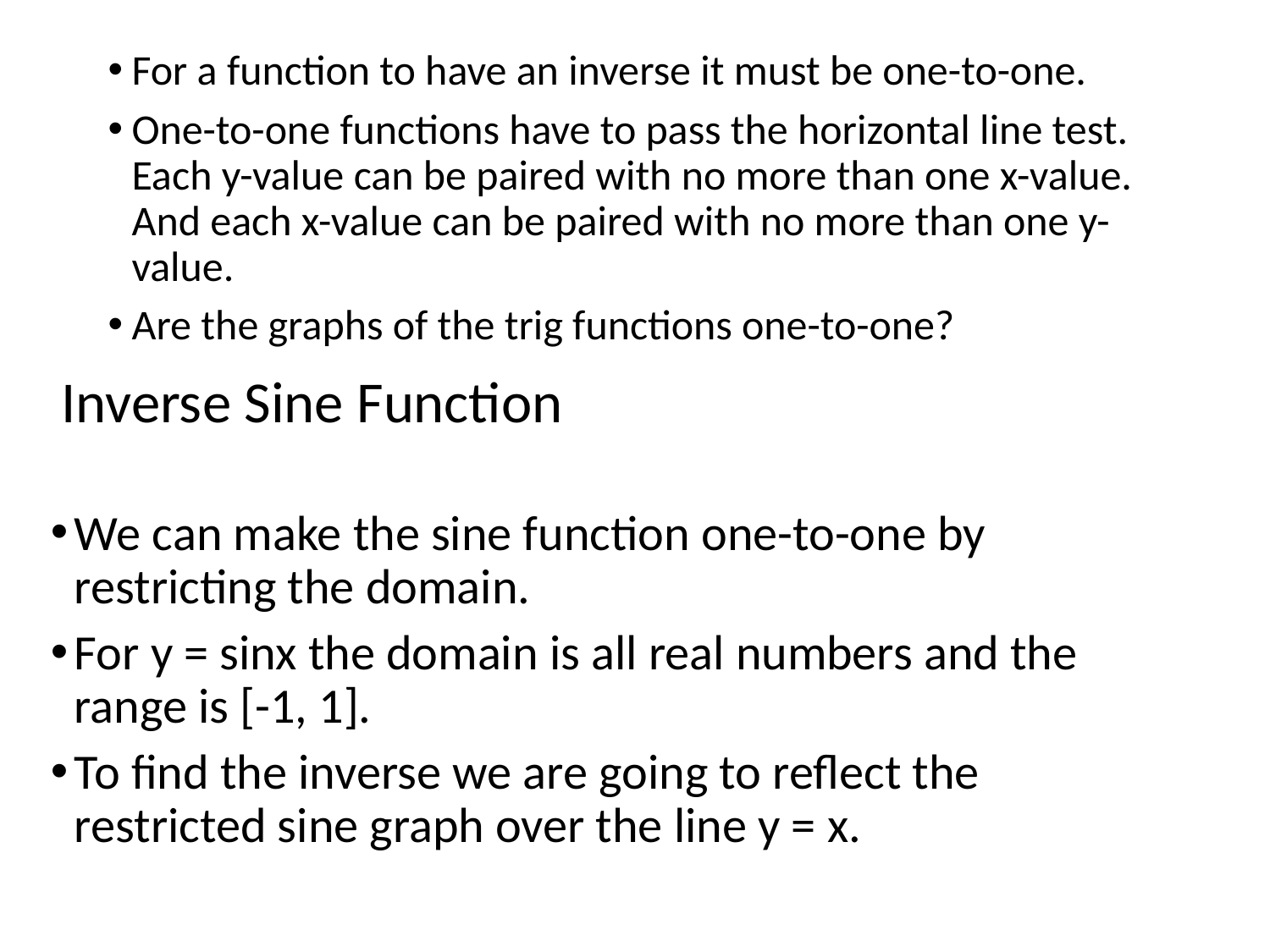

For a function to have an inverse it must be one-to-one.
One-to-one functions have to pass the horizontal line test.  Each y-value can be paired with no more than one x-value.  And each x-value can be paired with no more than one y-value.
Are the graphs of the trig functions one-to-one?
# Inverse Sine Function
We can make the sine function one-to-one by restricting the domain.
For y = sinx the domain is all real numbers and the range is [-1, 1].
To find the inverse we are going to reflect the restricted sine graph over the line y = x.